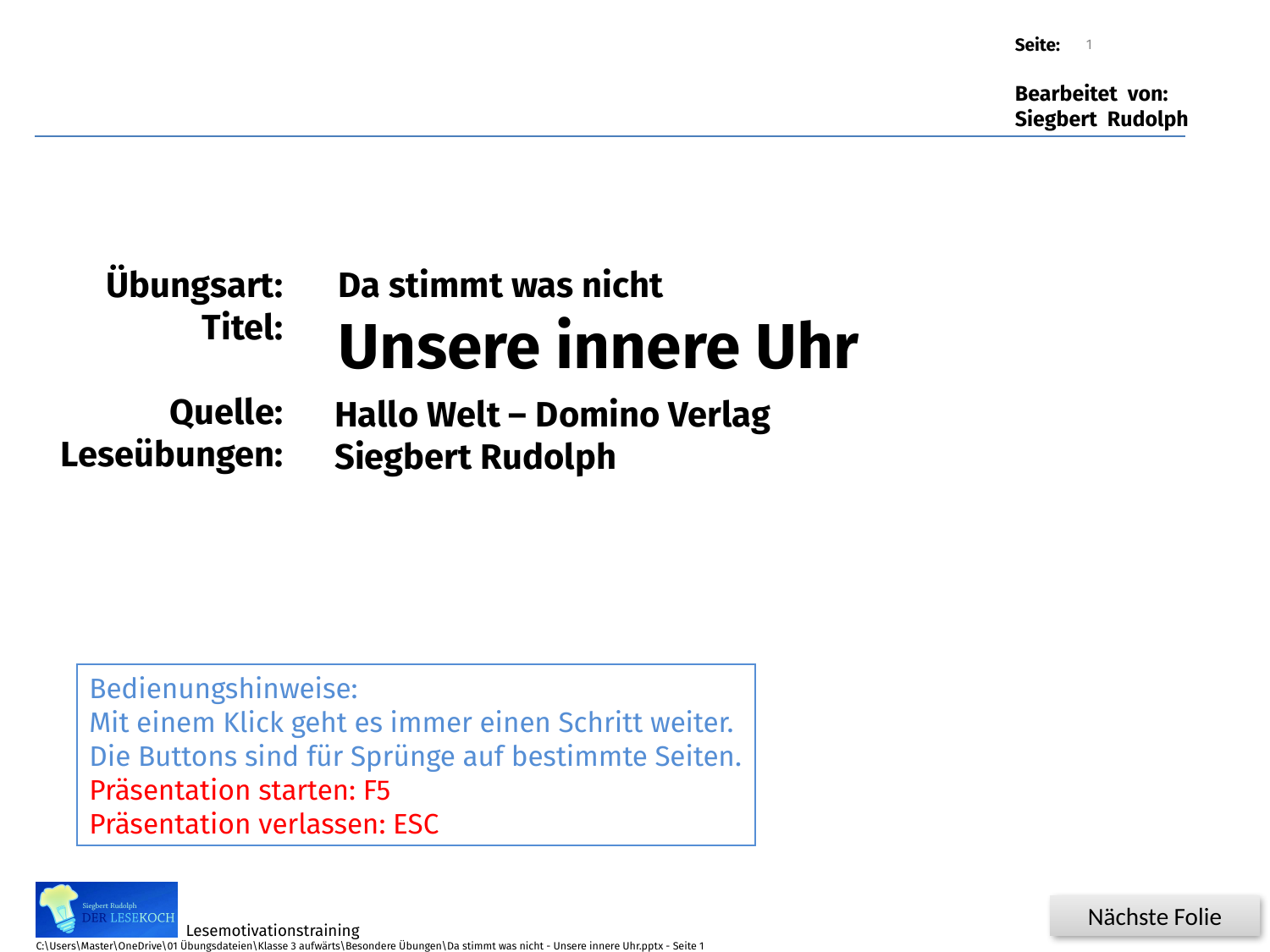

1
Titel:
Quelle:
Übungsart:
Titel:

Quelle:
Leseübungen:
Da stimmt was nicht
Unsere innere Uhr
Hallo Welt – Domino Verlag
Siegbert Rudolph
Bedienungshinweise:
Mit einem Klick geht es immer einen Schritt weiter.
Die Buttons sind für Sprünge auf bestimmte Seiten.
Präsentation starten: F5
Präsentation verlassen: ESC
Nächste Folie

C:\Users\Master\OneDrive\01 Übungsdateien\Klasse 3 aufwärts\Besondere Übungen\Da stimmt was nicht - Unsere innere Uhr.pptx - Seite 1